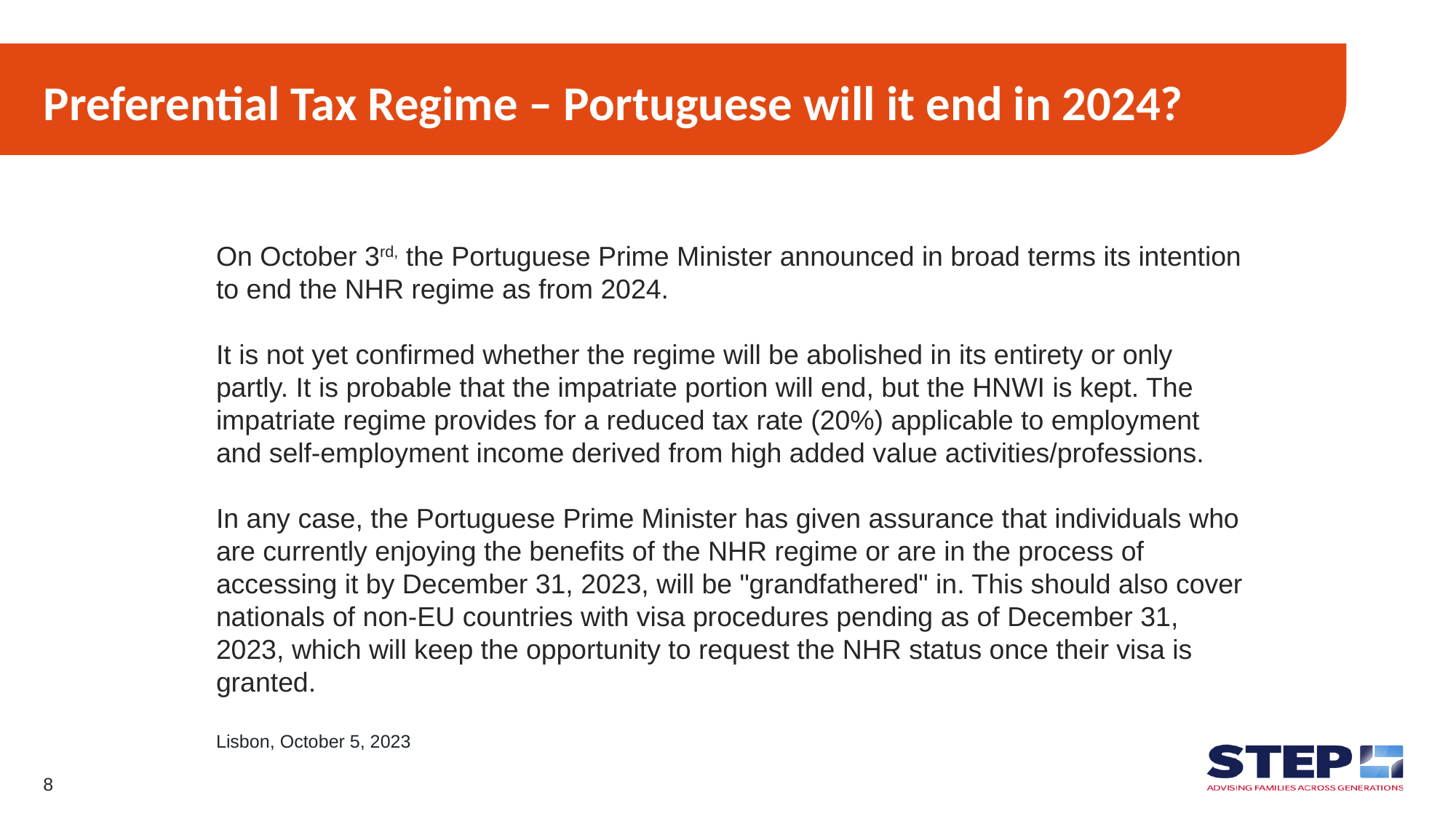

# Preferential Tax Regime – Portuguese will it end in 2024?
On October 3rd, the Portuguese Prime Minister announced in broad terms its intention to end the NHR regime as from 2024.

It is not yet confirmed whether the regime will be abolished in its entirety or only partly. It is probable that the impatriate portion will end, but the HNWI is kept. The impatriate regime provides for a reduced tax rate (20%) applicable to employment and self-employment income derived from high added value activities/professions.

In any case, the Portuguese Prime Minister has given assurance that individuals who are currently enjoying the benefits of the NHR regime or are in the process of accessing it by December 31, 2023, will be "grandfathered" in. This should also cover nationals of non-EU countries with visa procedures pending as of December 31, 2023, which will keep the opportunity to request the NHR status once their visa is granted.

Lisbon, October 5, 2023
8